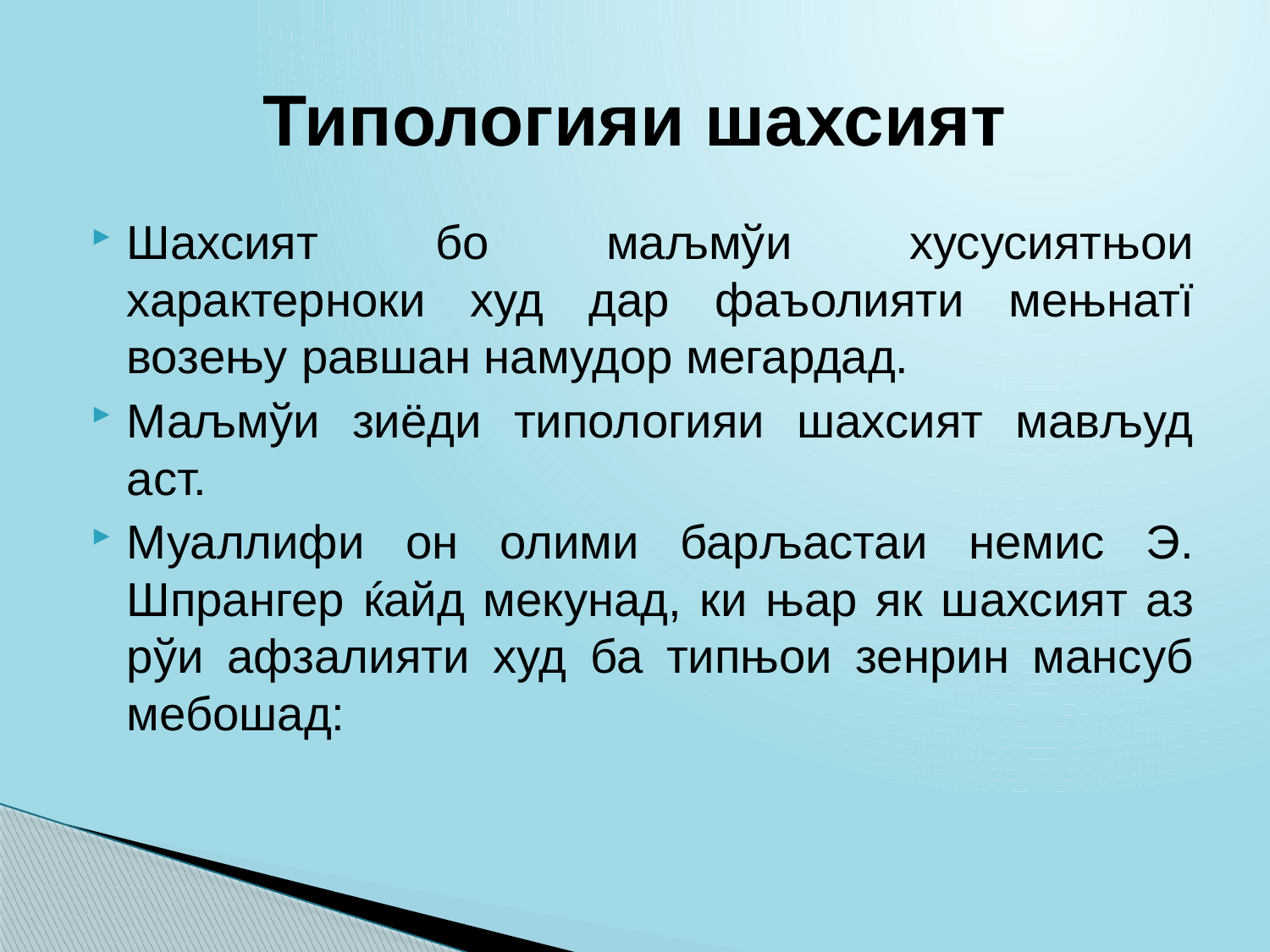

# Типологияи шахсият
Шахсият бо маљмўи хусусиятњои характерноки худ дар фаъолияти мењнатї возењу равшан намудор мегардад.
Маљмўи зиёди типологияи шахсият мављуд аст.
Муаллифи он олими барљастаи немис Э. Шпрангер ќайд мекунад, ки њар як шахсият аз рўи афзалияти худ ба типњои зенрин мансуб мебошад: